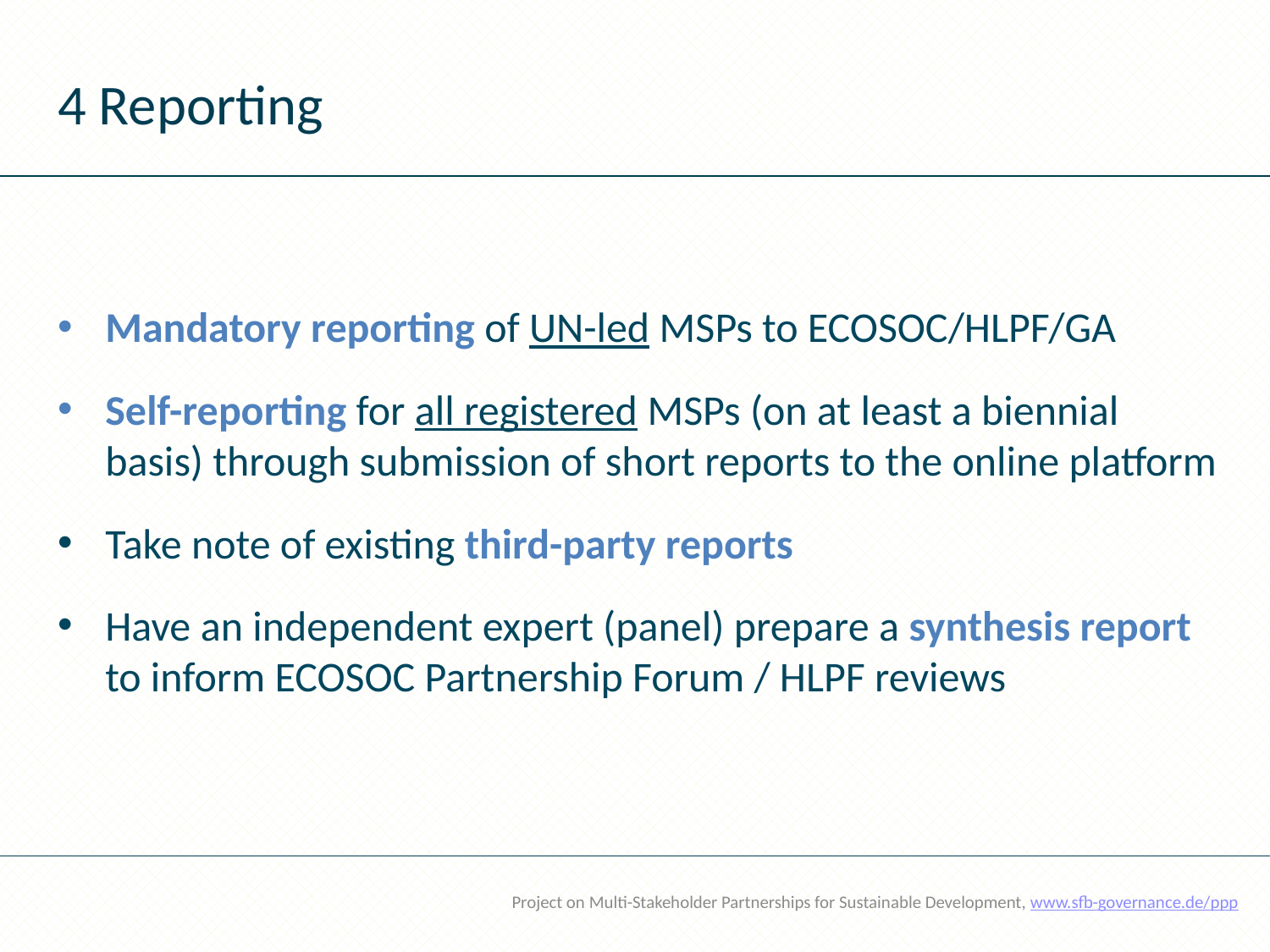

# 4 Reporting

Mandatory reporting of UN-led MSPs to ECOSOC/HLPF/GA
Self-reporting for all registered MSPs (on at least a biennial basis) through submission of short reports to the online platform
Take note of existing third-party reports
Have an independent expert (panel) prepare a synthesis report to inform ECOSOC Partnership Forum / HLPF reviews
Project on Multi-Stakeholder Partnerships for Sustainable Development, www.sfb-governance.de/ppp